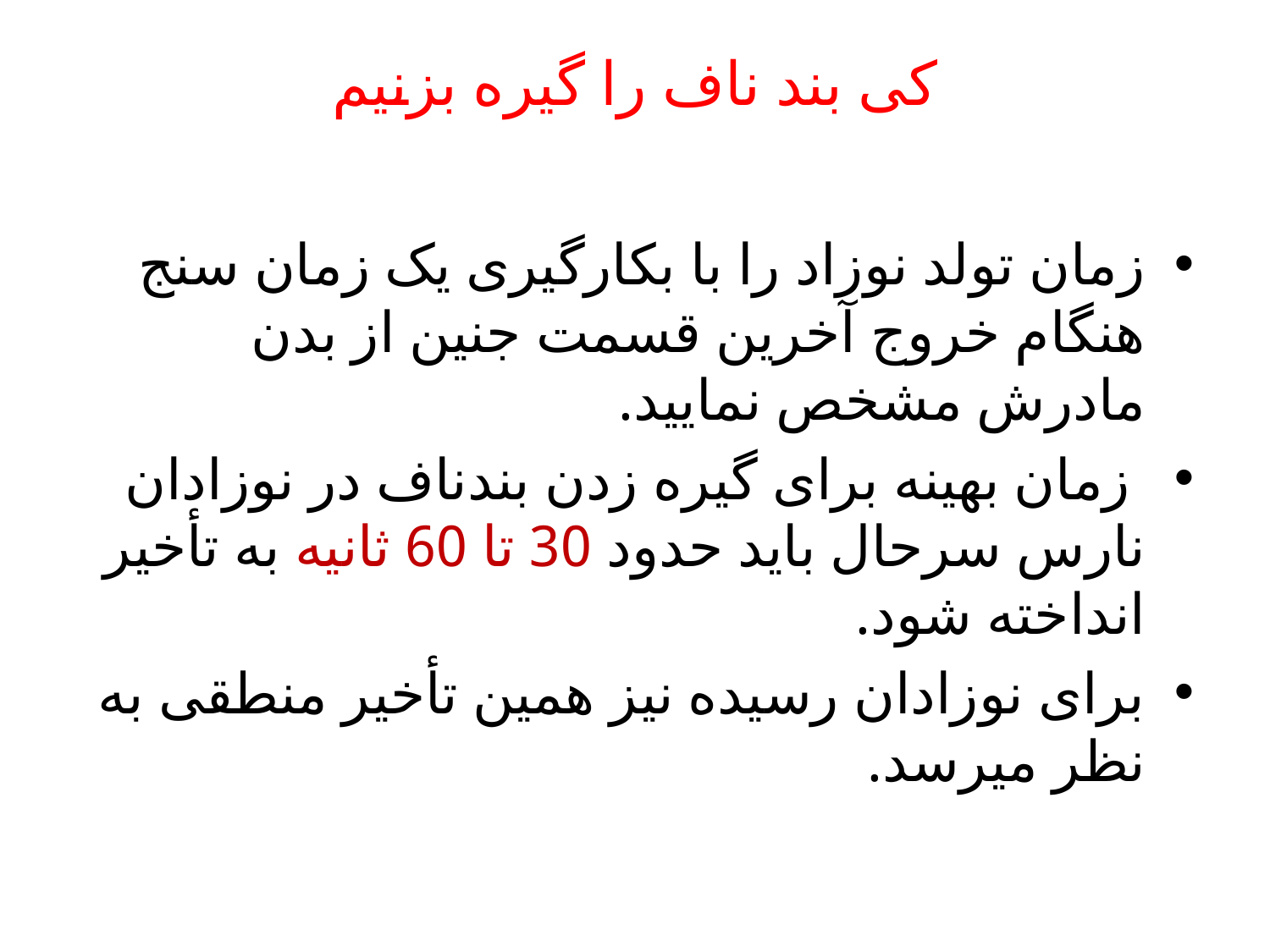

# کی بند ناف را گیره بزنیم
زمان تولد نوزاد را با بکارگیری یک زمان سنج هنگام خروج آخرین قسمت جنین از بدن مادرش مشخص نمایید.
 زمان بهینه برای گیره زدن بندناف در نوزادان نارس سرحال باید حدود 30 تا 60 ثانیه به تأخیر انداخته شود.
برای نوزادان رسیده نیز همین تأخیر منطقی به نظر میرسد.